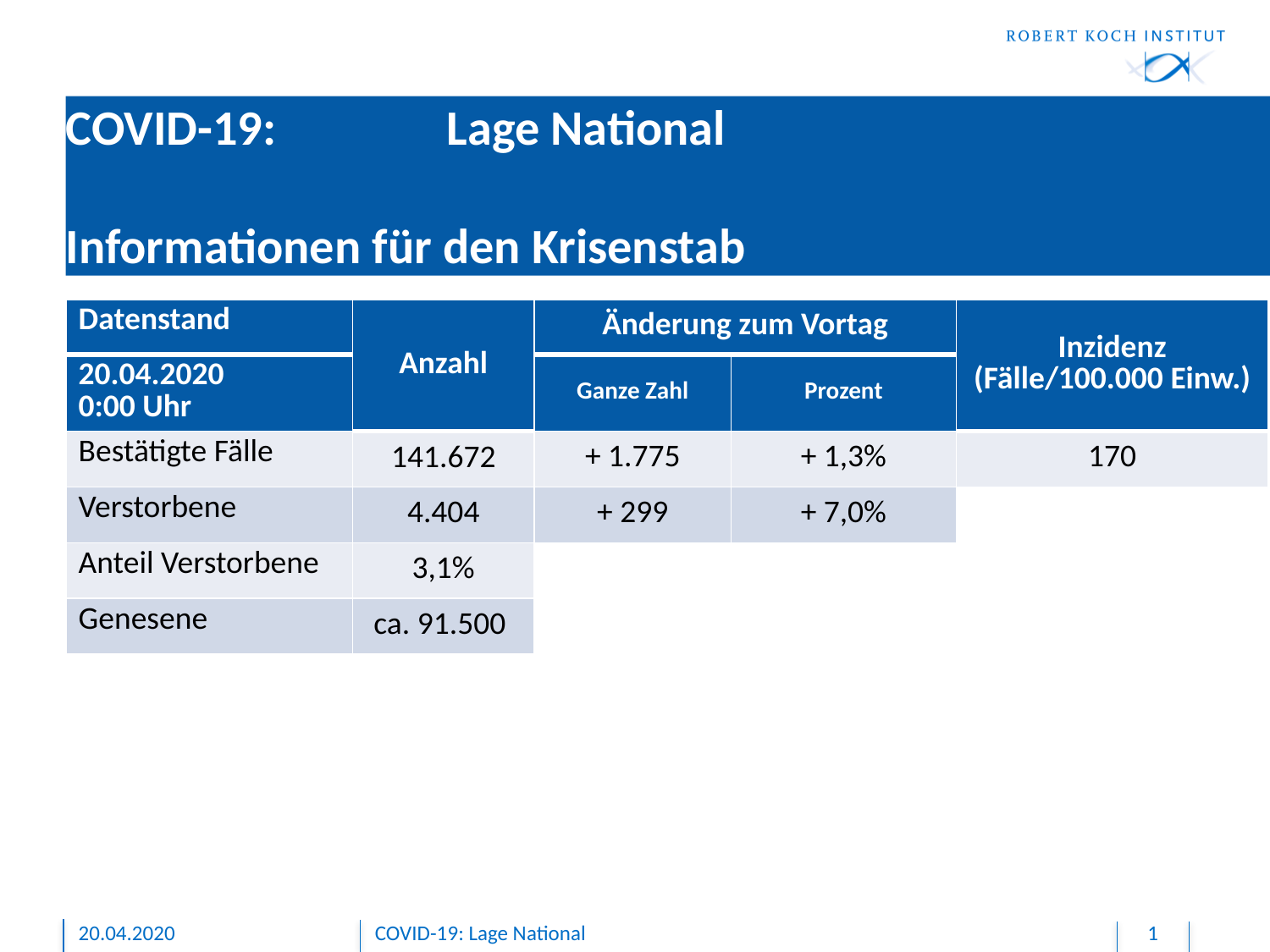

# COVID-19: 		Lage National Informationen für den Krisenstab
| Datenstand | Anzahl | Änderung zum Vortag |  | Inzidenz (Fälle/100.000 Einw.) |
| --- | --- | --- | --- | --- |
| 20.04.2020 0:00 Uhr |  | Ganze Zahl | Prozent |  |
| Bestätigte Fälle | 141.672 | + 1.775 | + 1,3% | 170 |
| Verstorbene | 4.404 | + 299 | + 7,0% |  |
| Anteil Verstorbene | 3,1% |  |  |  |
| Genesene | ca. 91.500 |  |  |  |
20.04.2020
COVID-19: Lage National
1